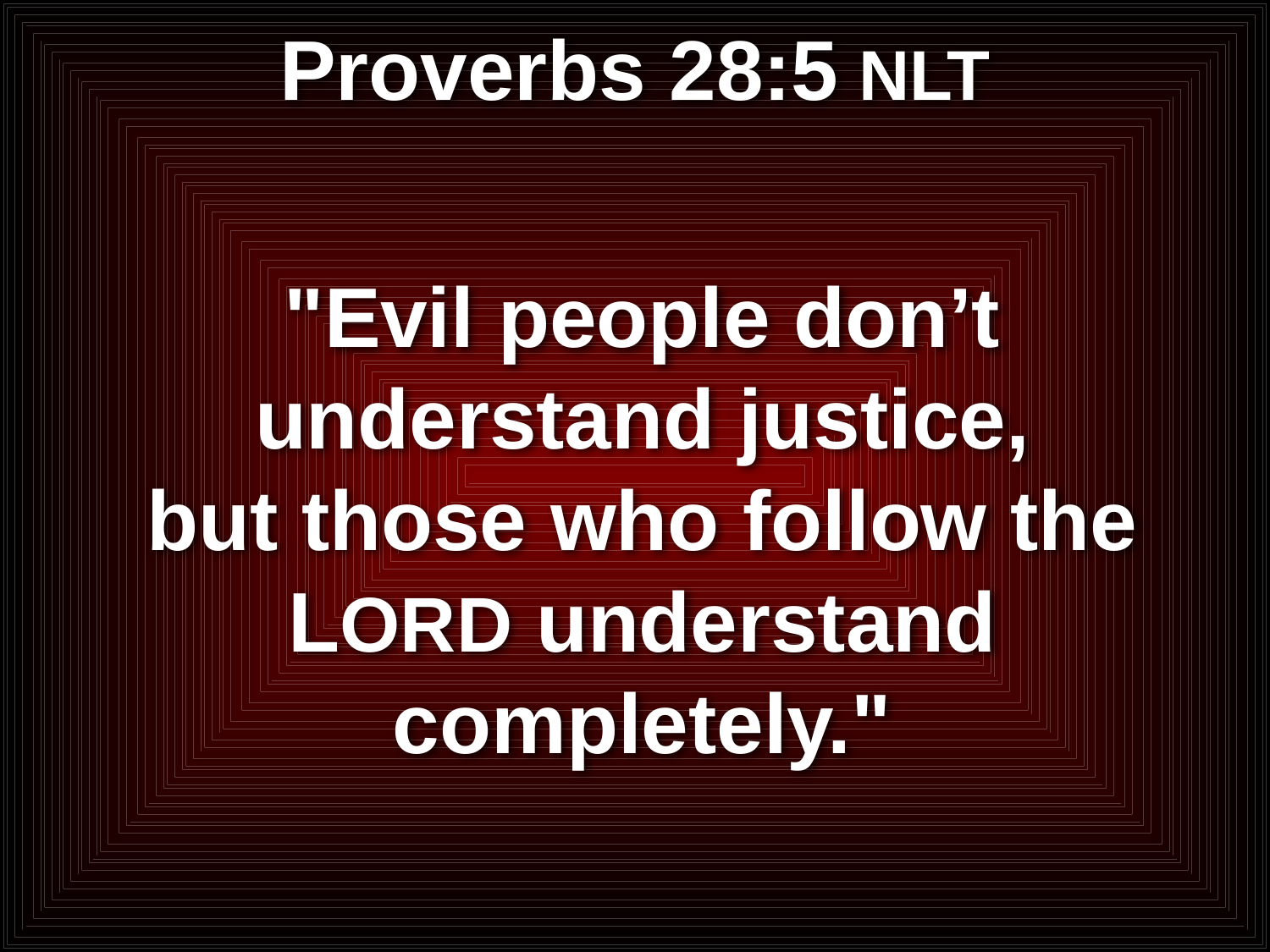

# Proverbs 28:5 NLT

"Evil people don’t understand justice,
but those who follow the LORD understand completely."